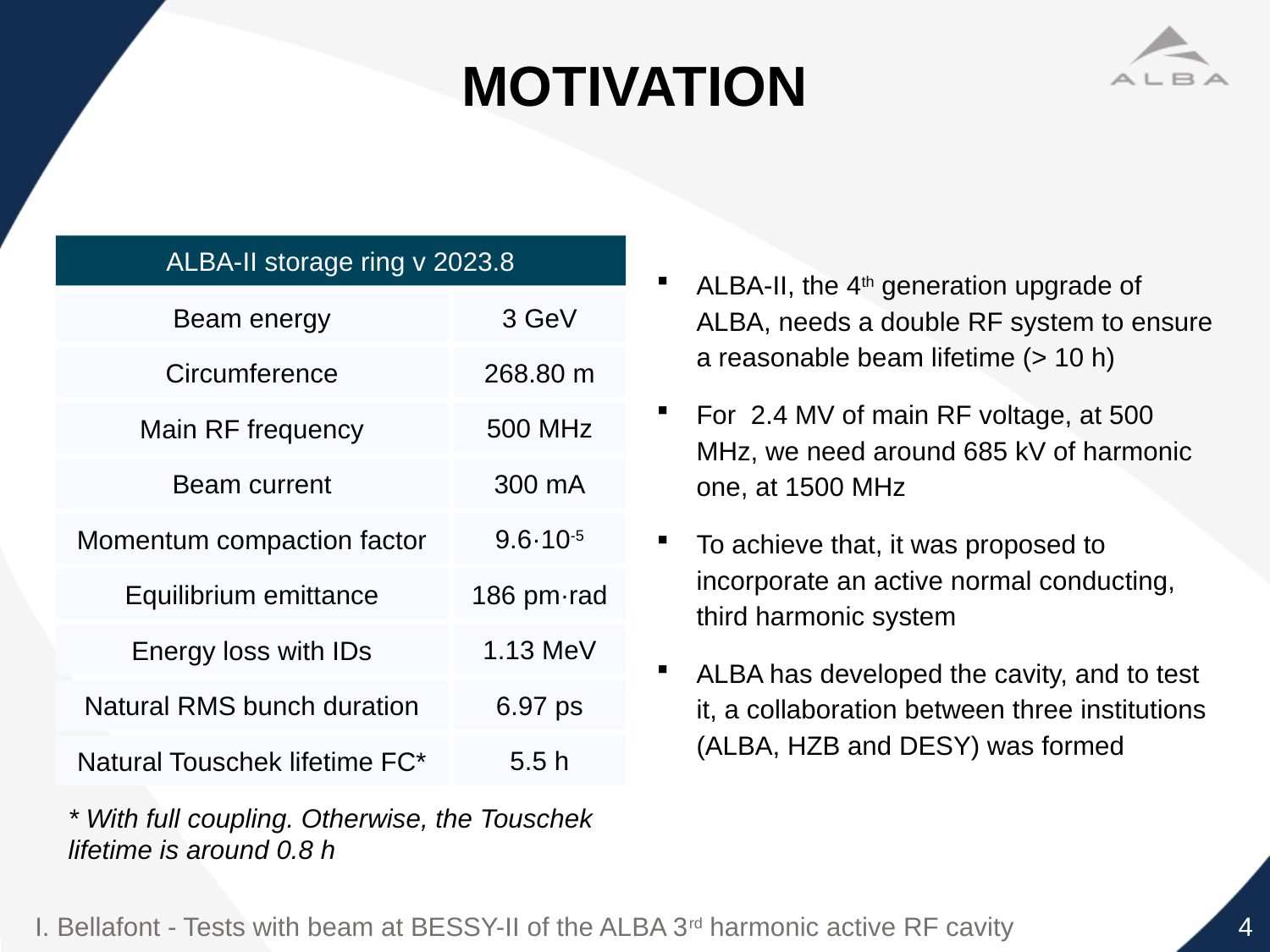

MOTIVATION
ALBA-II storage ring v 2023.8
ALBA-II, the 4th generation upgrade of ALBA, needs a double RF system to ensure a reasonable beam lifetime (> 10 h)
For  2.4 MV of main RF voltage, at 500 MHz, we need around 685 kV of harmonic one, at 1500 MHz
To achieve that, it was proposed to incorporate an active normal conducting, third harmonic system
ALBA has developed the cavity, and to test it, a collaboration between three institutions (ALBA, HZB and DESY) was formed

3 GeV
Beam energy
268.80 m
Circumference
500 MHz
Main RF frequency
300 mA
Beam current
9.6·10-5
Momentum compaction factor
186 pm·rad
Equilibrium emittance
1.13 MeV
Energy loss with IDs
6.97 ps
Natural RMS bunch duration
5.5 h
Natural Touschek lifetime FC*
* With full coupling. Otherwise, the Touschek lifetime is around 0.8 h
4